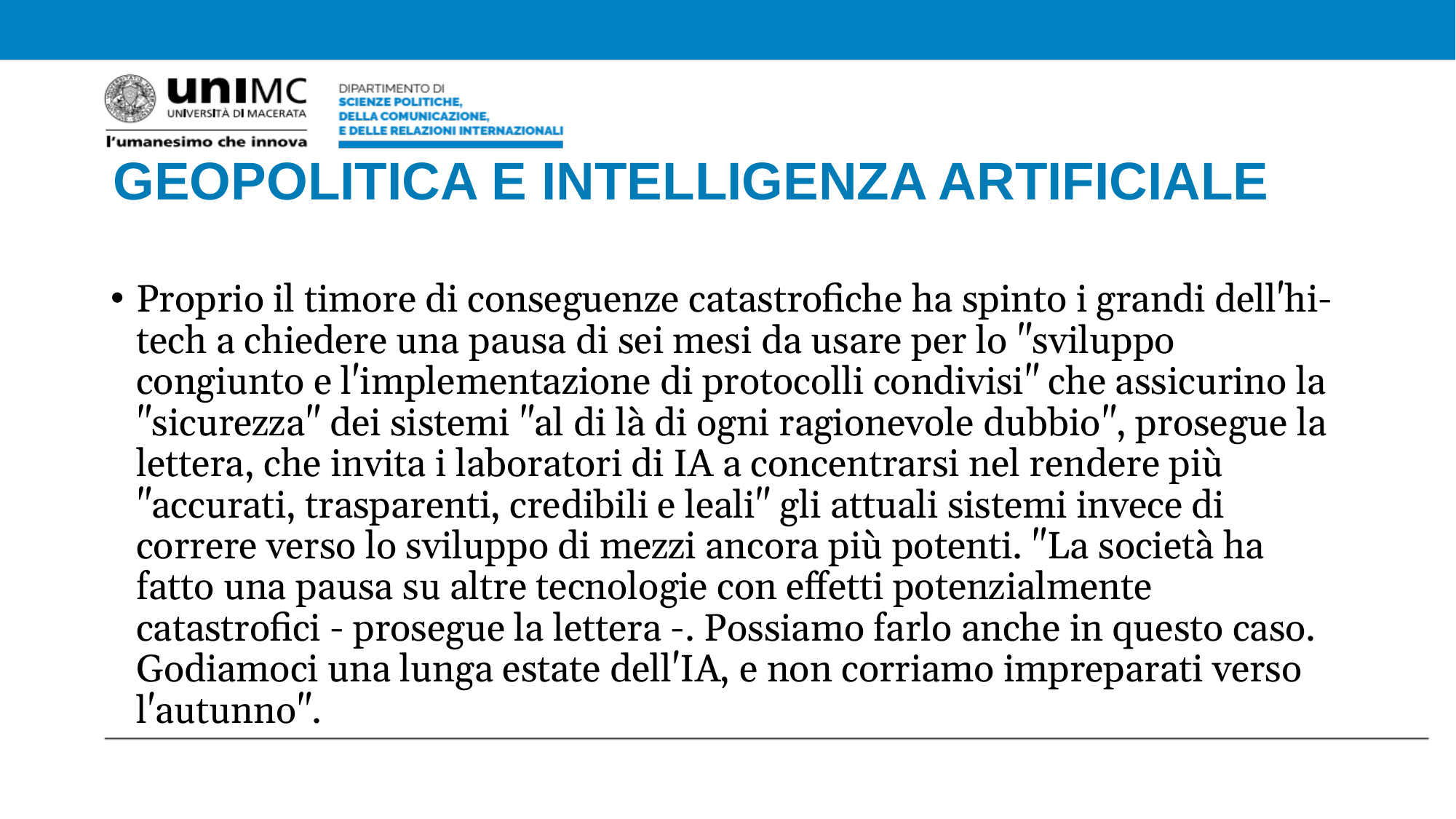

# GEOPOLITICA E INTELLIGENZA ARTIFICIALE
Proprio il timore di conseguenze catastrofiche ha spinto i grandi dell'hi-tech a chiedere una pausa di sei mesi da usare per lo "sviluppo congiunto e l'implementazione di protocolli condivisi" che assicurino la "sicurezza" dei sistemi "al di là di ogni ragionevole dubbio", prosegue la lettera, che invita i laboratori di IA a concentrarsi nel rendere più "accurati, trasparenti, credibili e leali" gli attuali sistemi invece di correre verso lo sviluppo di mezzi ancora più potenti. "La società ha fatto una pausa su altre tecnologie con effetti potenzialmente catastrofici - prosegue la lettera -. Possiamo farlo anche in questo caso. Godiamoci una lunga estate dell'IA, e non corriamo impreparati verso l'autunno".